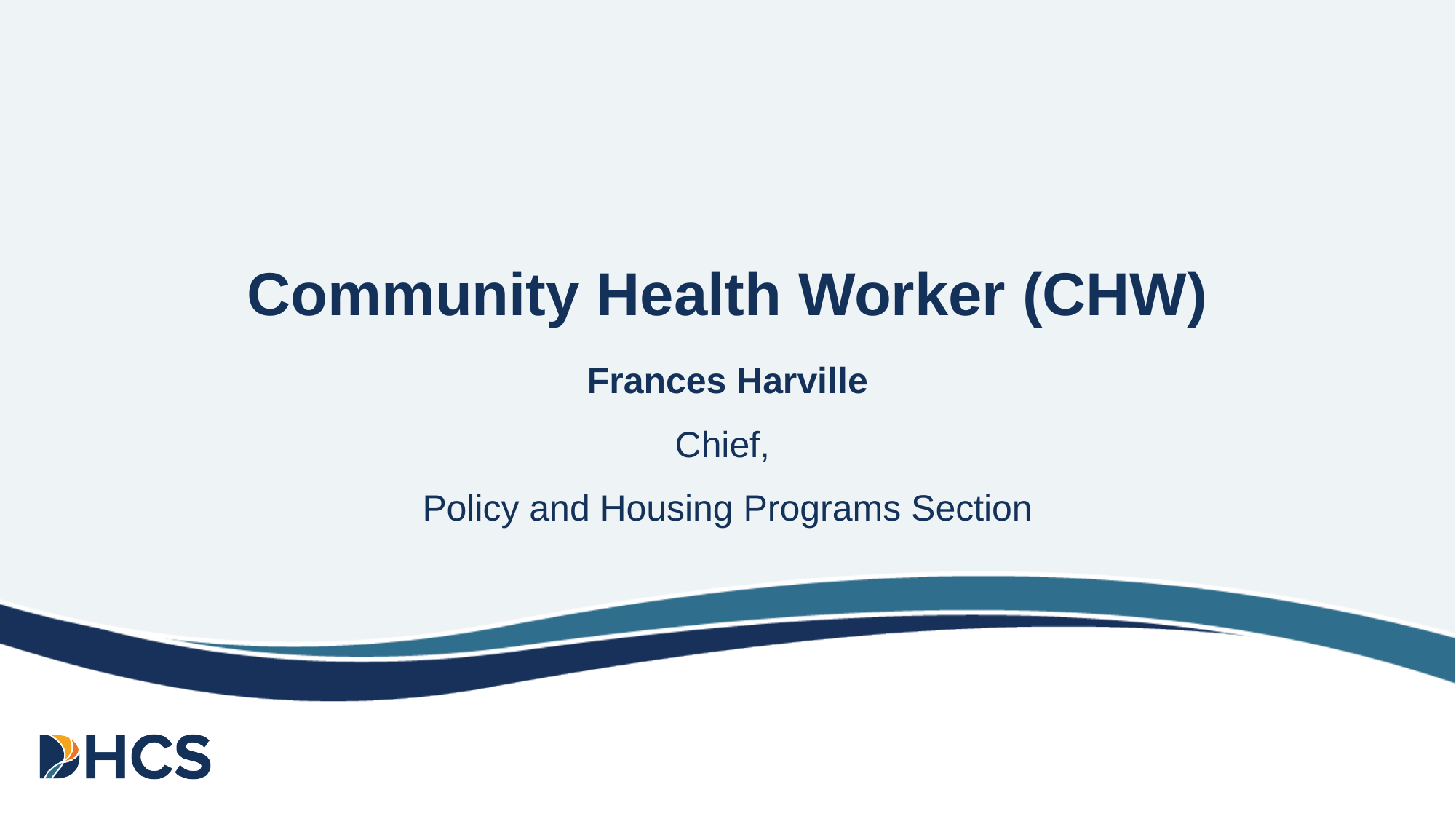

# Community Health Worker (CHW)
Frances Harville
Chief,
Policy and Housing Programs Section